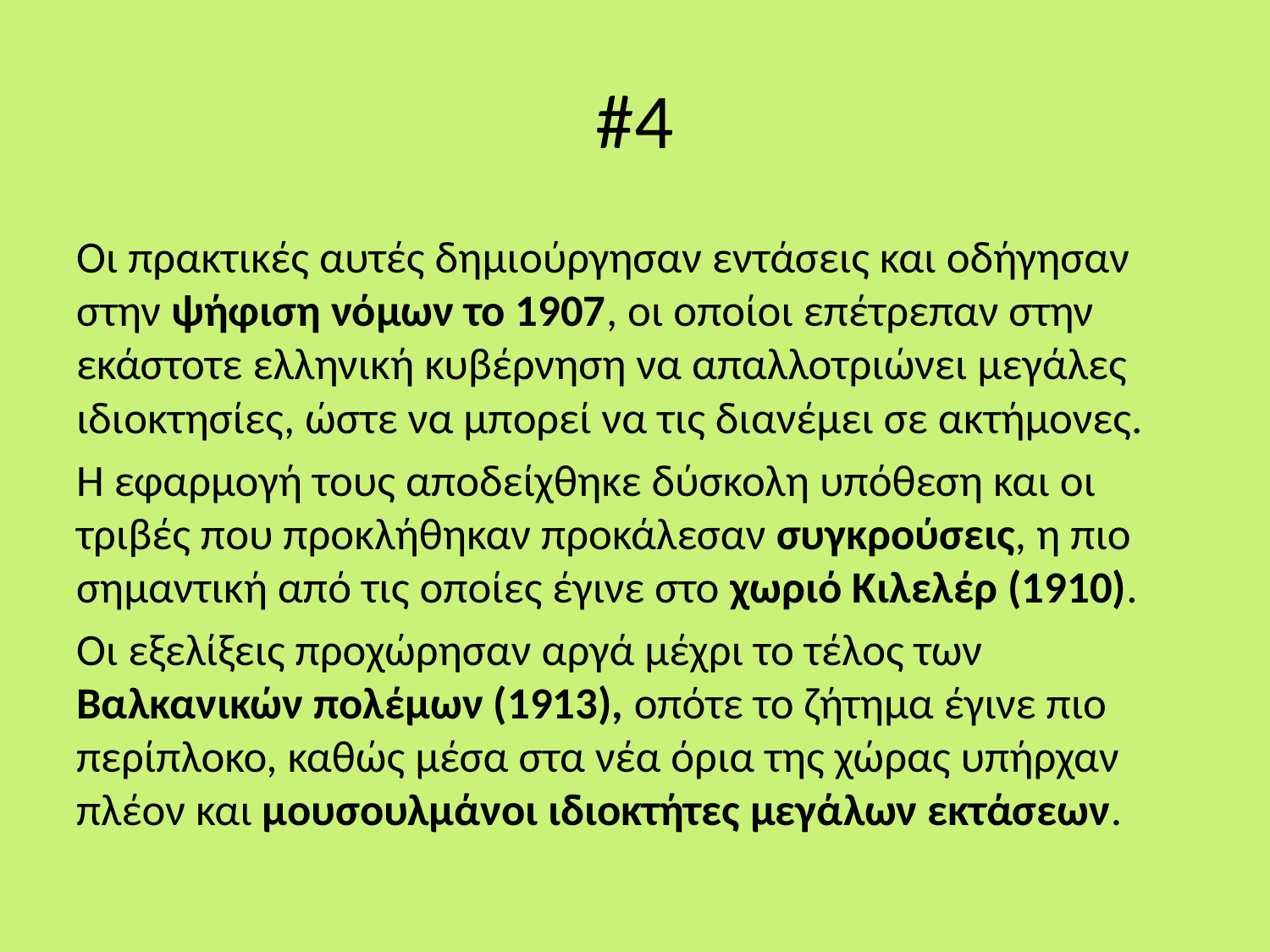

# #4
Οι πρακτικές αυτές δημιούργησαν εντάσεις και οδήγησαν στην ψήφιση νόμων το 1907, οι οποίοι επέτρεπαν στην εκάστοτε ελληνική κυβέρνηση να απαλλοτριώνει μεγάλες ιδιοκτησίες, ώστε να μπορεί να τις διανέμει σε ακτήμονες.
Η εφαρμογή τους αποδείχθηκε δύσκολη υπόθεση και οι τριβές που προκλήθηκαν προκάλεσαν συγκρούσεις, η πιο σημαντική από τις οποίες έγινε στο χωριό Κιλελέρ (1910).
Οι εξελίξεις προχώρησαν αργά μέχρι το τέλος των Βαλκανικών πολέμων (1913), οπότε το ζήτημα έγινε πιο περίπλοκο, καθώς μέσα στα νέα όρια της χώρας υπήρχαν πλέον και μουσουλμάνοι ιδιοκτήτες μεγάλων εκτάσεων.